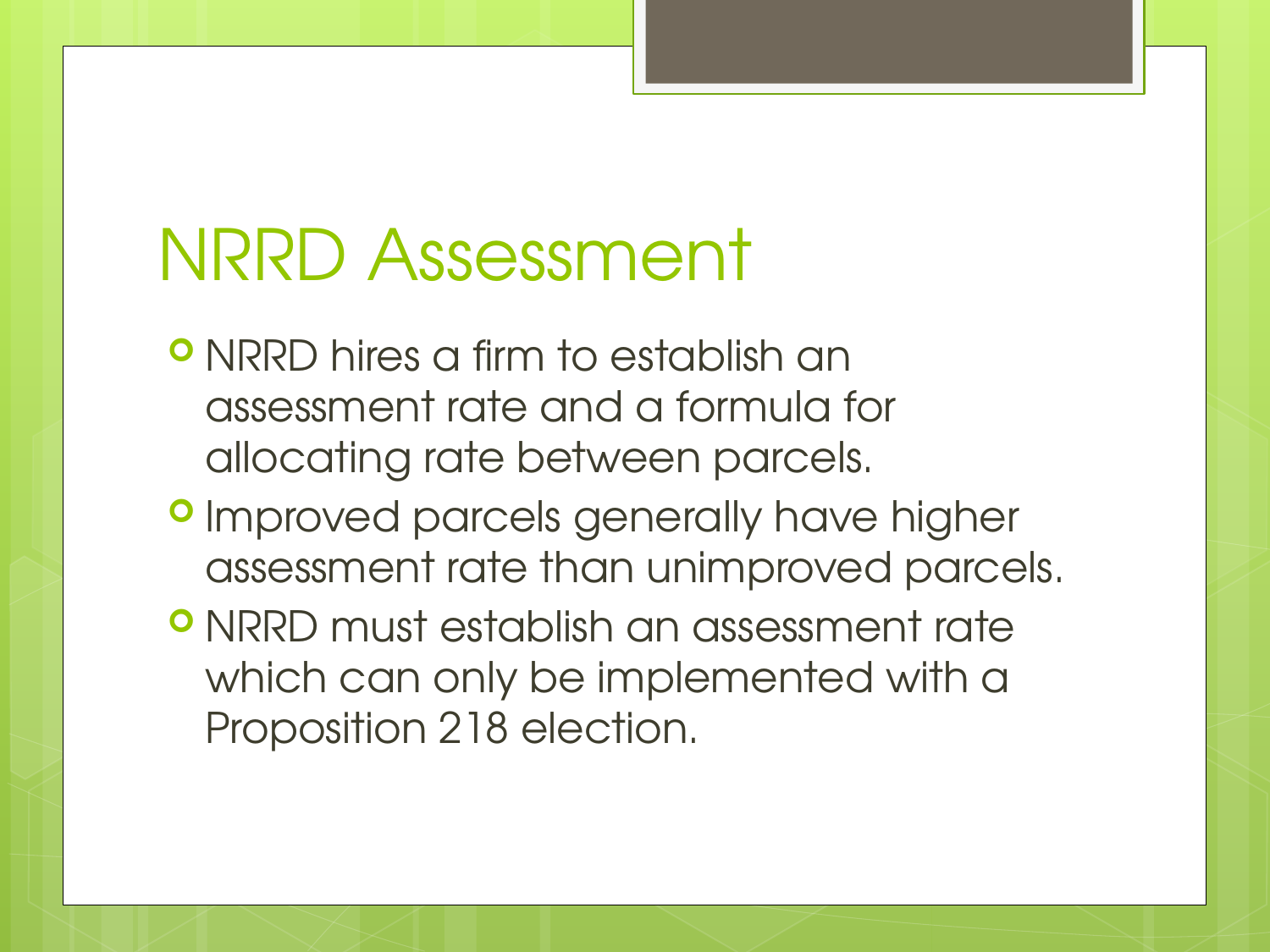

# NRRD Assessment
NRRD hires a firm to establish an assessment rate and a formula for allocating rate between parcels.
Improved parcels generally have higher assessment rate than unimproved parcels.
NRRD must establish an assessment rate which can only be implemented with a Proposition 218 election.